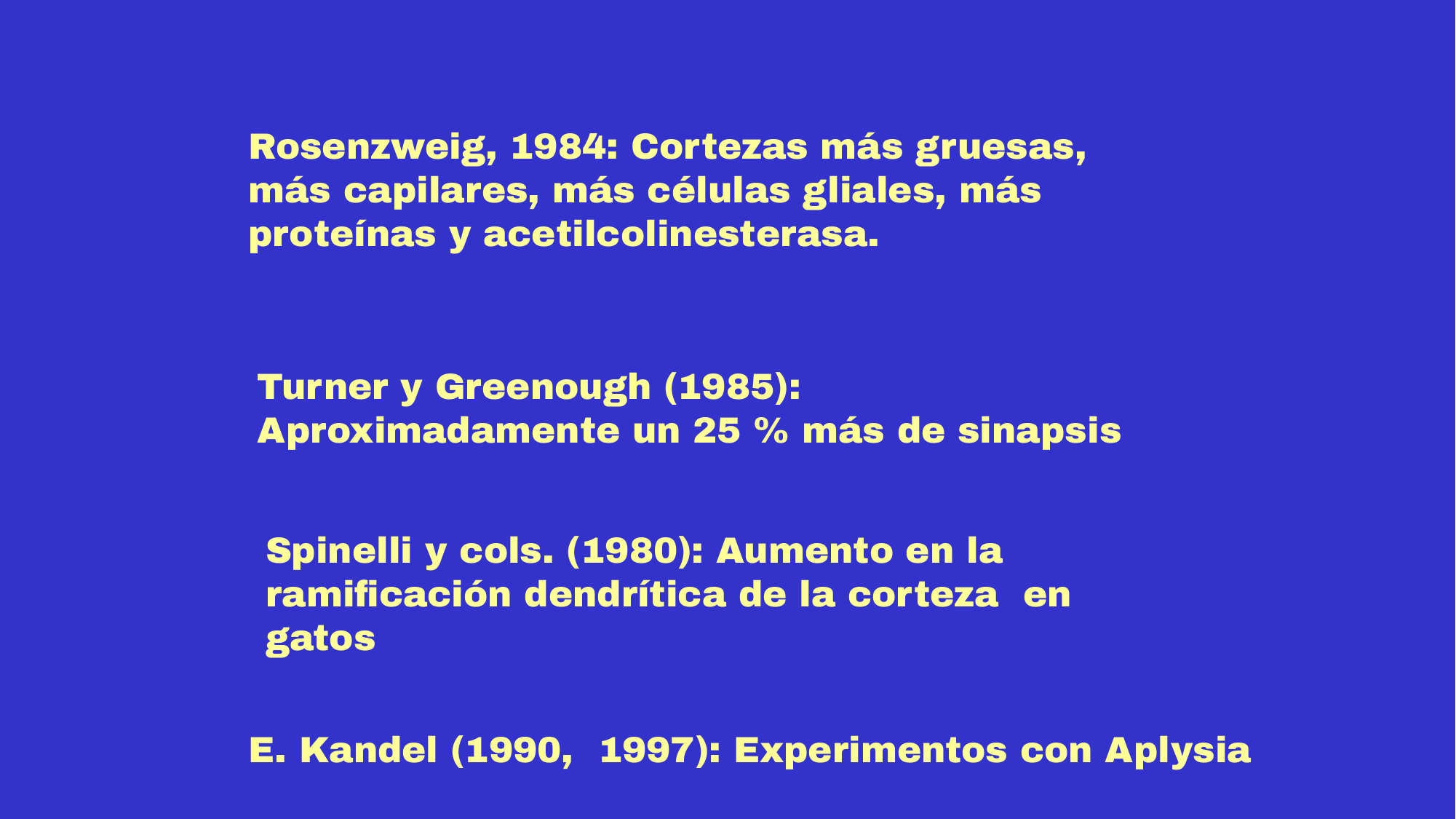

Rosenzweig, 1984: Cortezas más gruesas, más capilares, más células gliales, más proteínas y acetilcolinesterasa.
Turner y Greenough (1985): Aproximadamente un 25 % más de sinapsis
Spinelli y cols. (1980): Aumento en la ramificación dendrítica de la corteza  en gatos
E. Kandel (1990,  1997): Experimentos con Aplysia